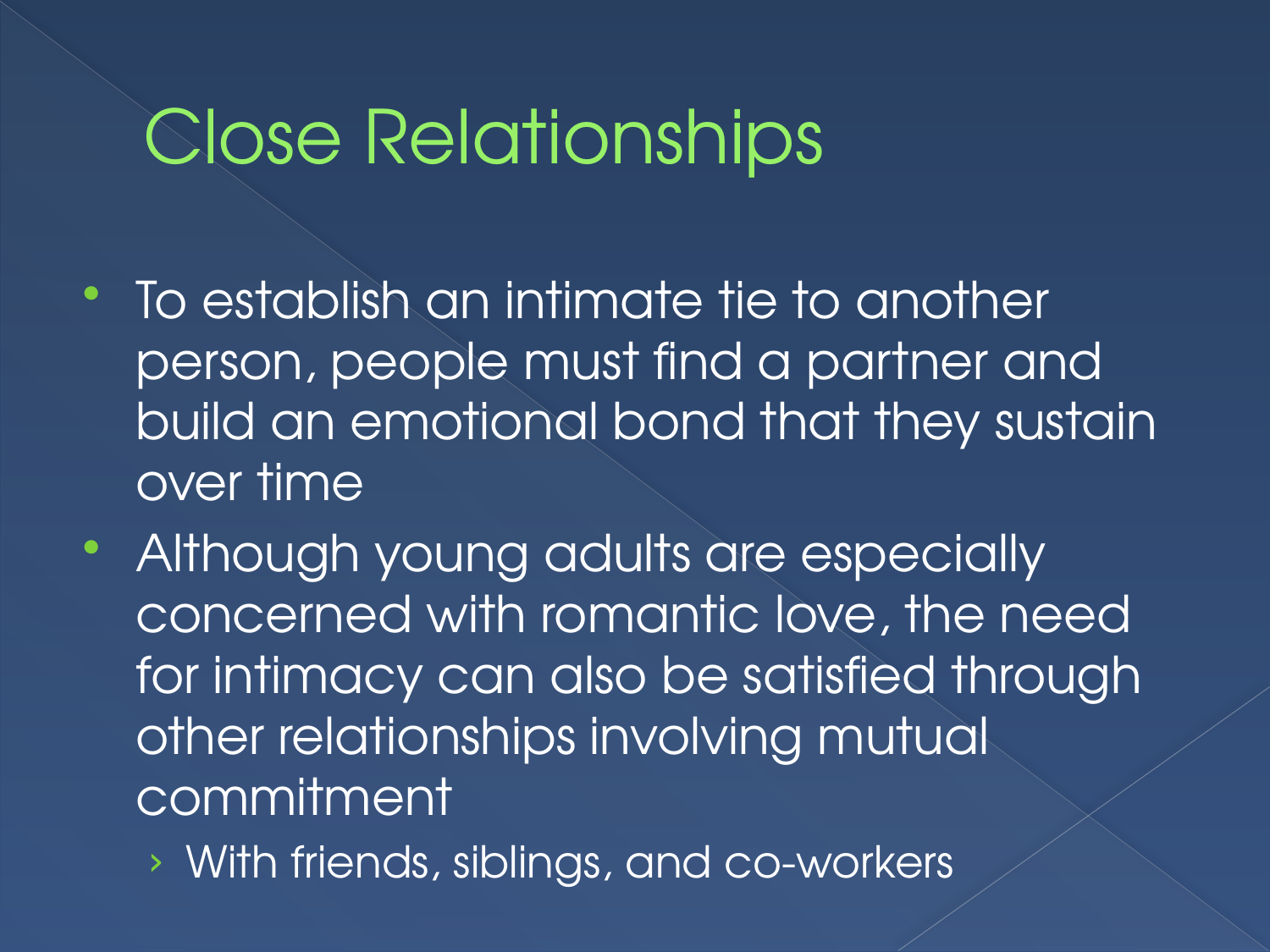

# Close Relationships
To establish an intimate tie to another person, people must find a partner and build an emotional bond that they sustain over time
Although young adults are especially concerned with romantic love, the need for intimacy can also be satisfied through other relationships involving mutual commitment
With friends, siblings, and co-workers